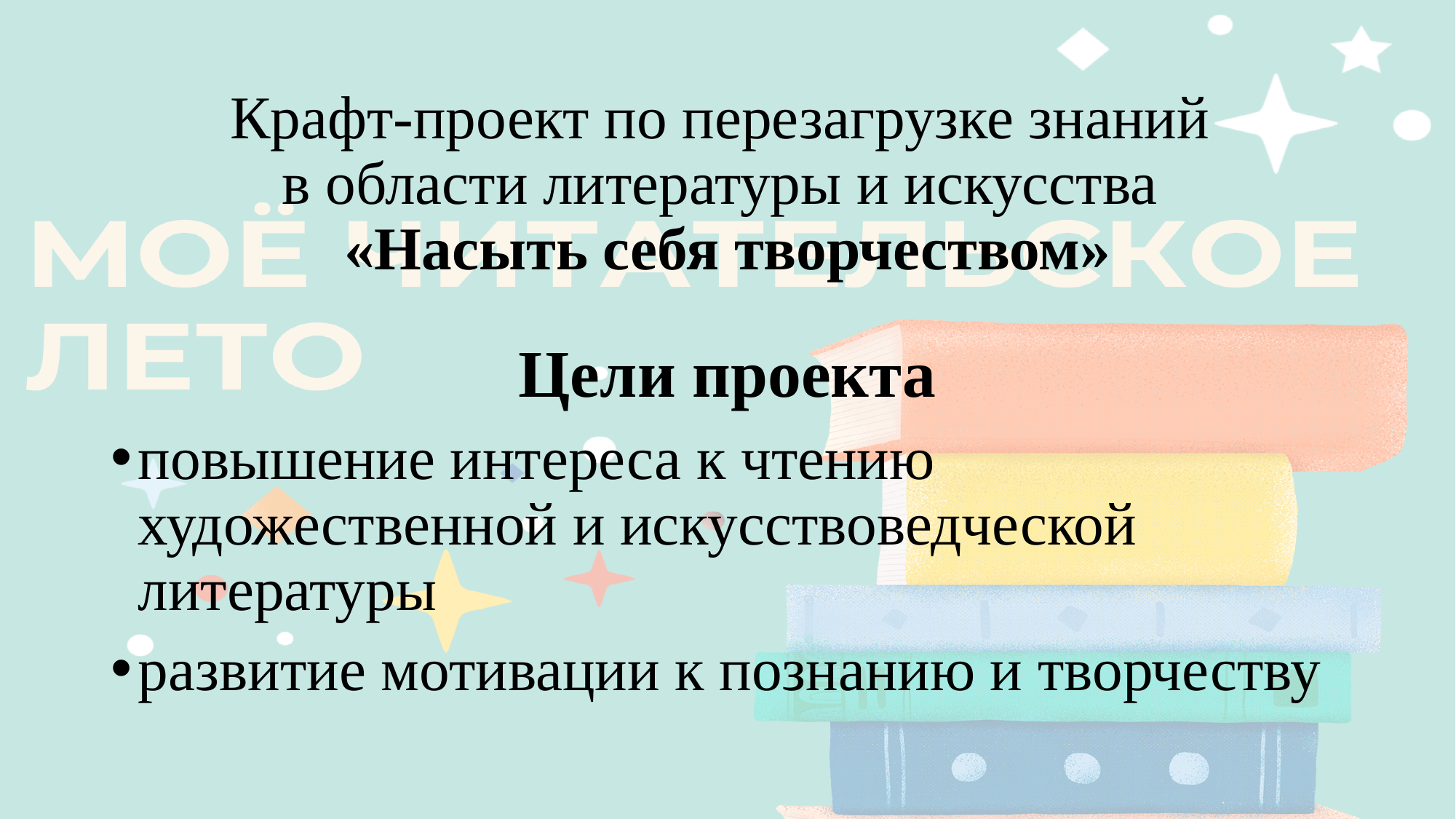

# Крафт-проект по перезагрузке знаний в области литературы и искусства «Насыть себя творчеством»
Цели проекта
повышение интереса к чтению художественной и искусствоведческой литературы
развитие мотивации к познанию и творчеству